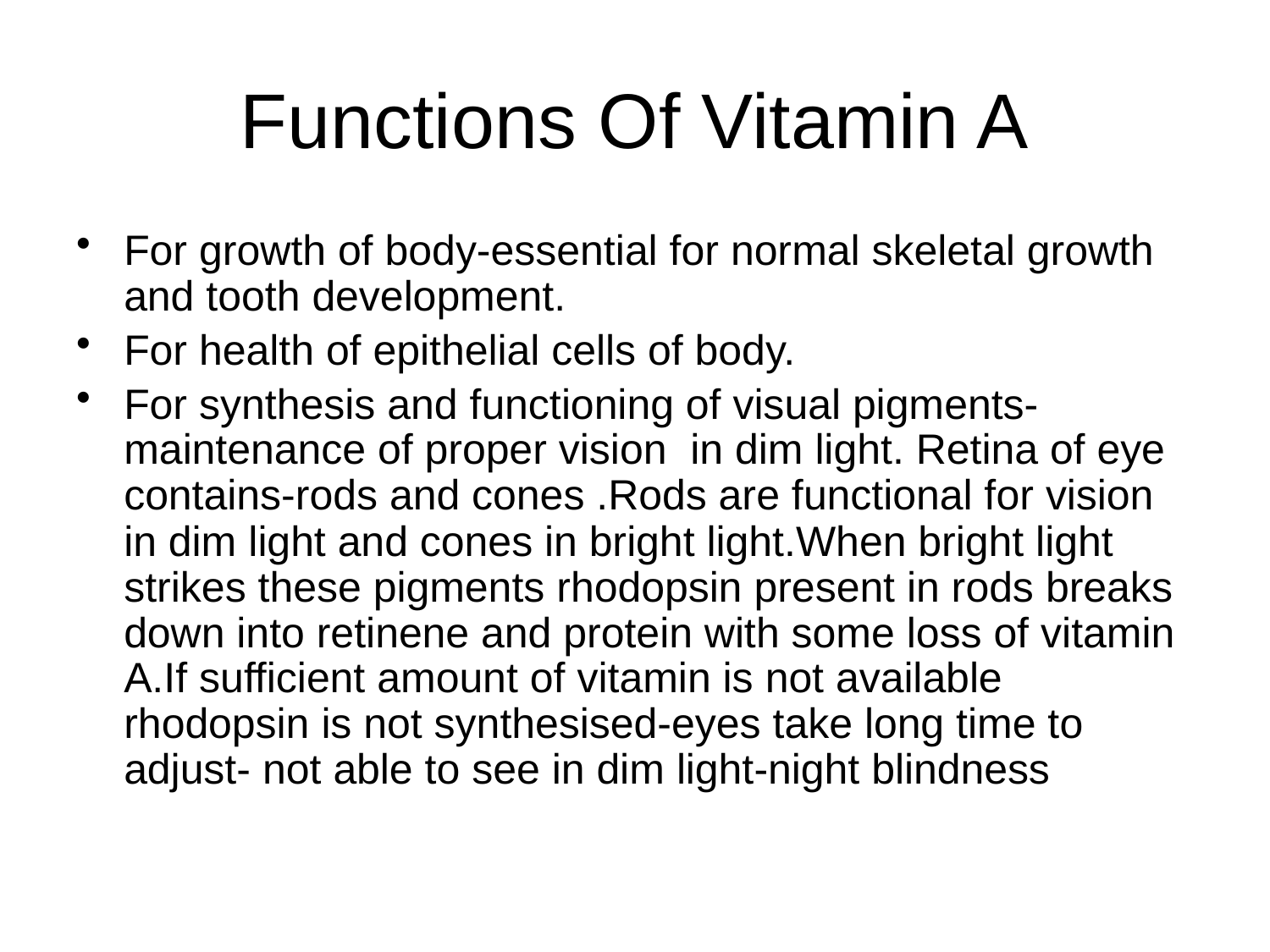

# Functions Of Vitamin A
For growth of body-essential for normal skeletal growth and tooth development.
For health of epithelial cells of body.
For synthesis and functioning of visual pigments-maintenance of proper vision  in dim light. Retina of eye contains-rods and cones .Rods are functional for vision in dim light and cones in bright light.When bright light strikes these pigments rhodopsin present in rods breaks down into retinene and protein with some loss of vitamin A.If sufficient amount of vitamin is not available rhodopsin is not synthesised-eyes take long time to adjust- not able to see in dim light-night blindness